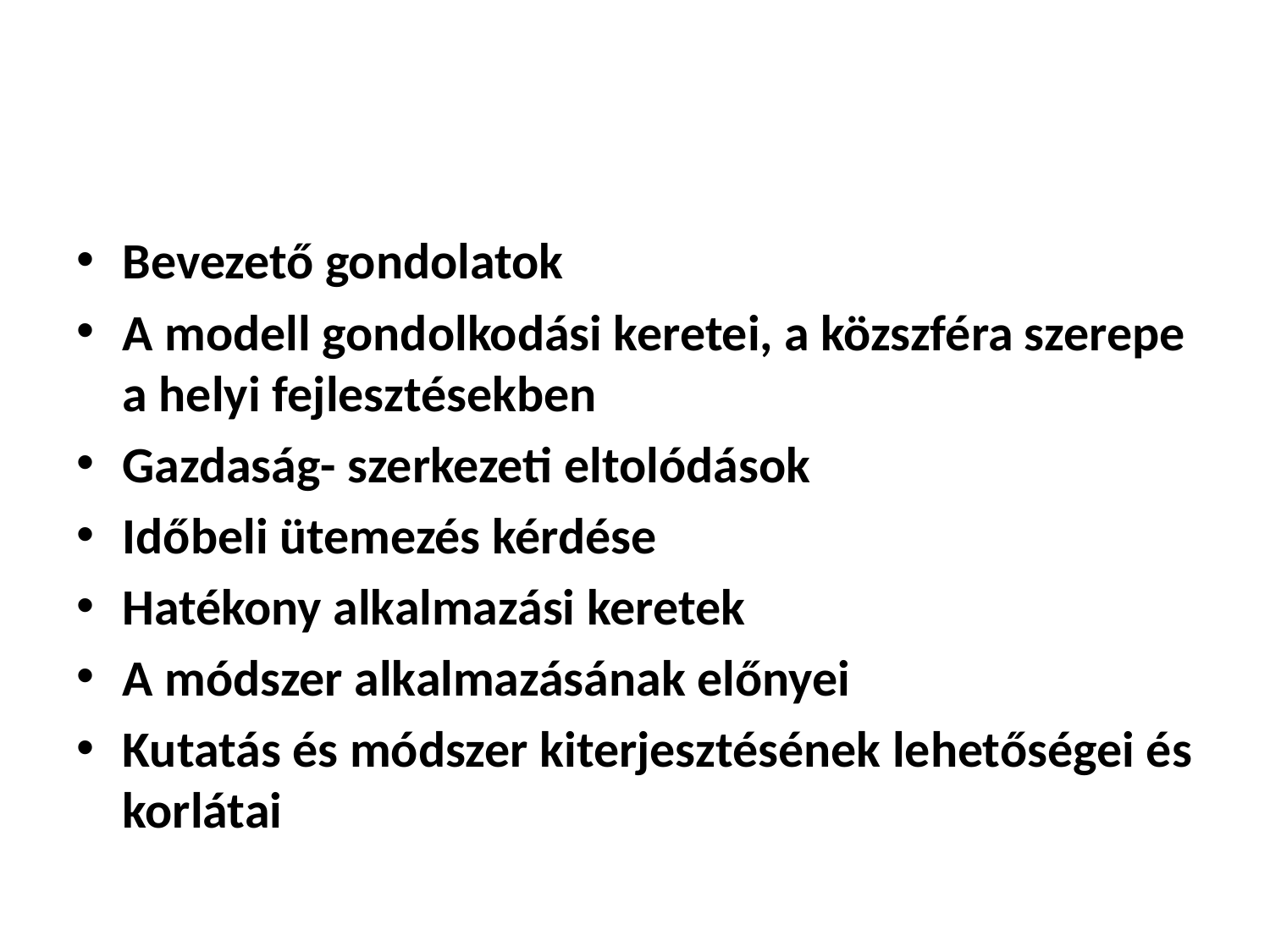

#
Bevezető gondolatok
A modell gondolkodási keretei, a közszféra szerepe a helyi fejlesztésekben
Gazdaság- szerkezeti eltolódások
Időbeli ütemezés kérdése
Hatékony alkalmazási keretek
A módszer alkalmazásának előnyei
Kutatás és módszer kiterjesztésének lehetőségei és korlátai